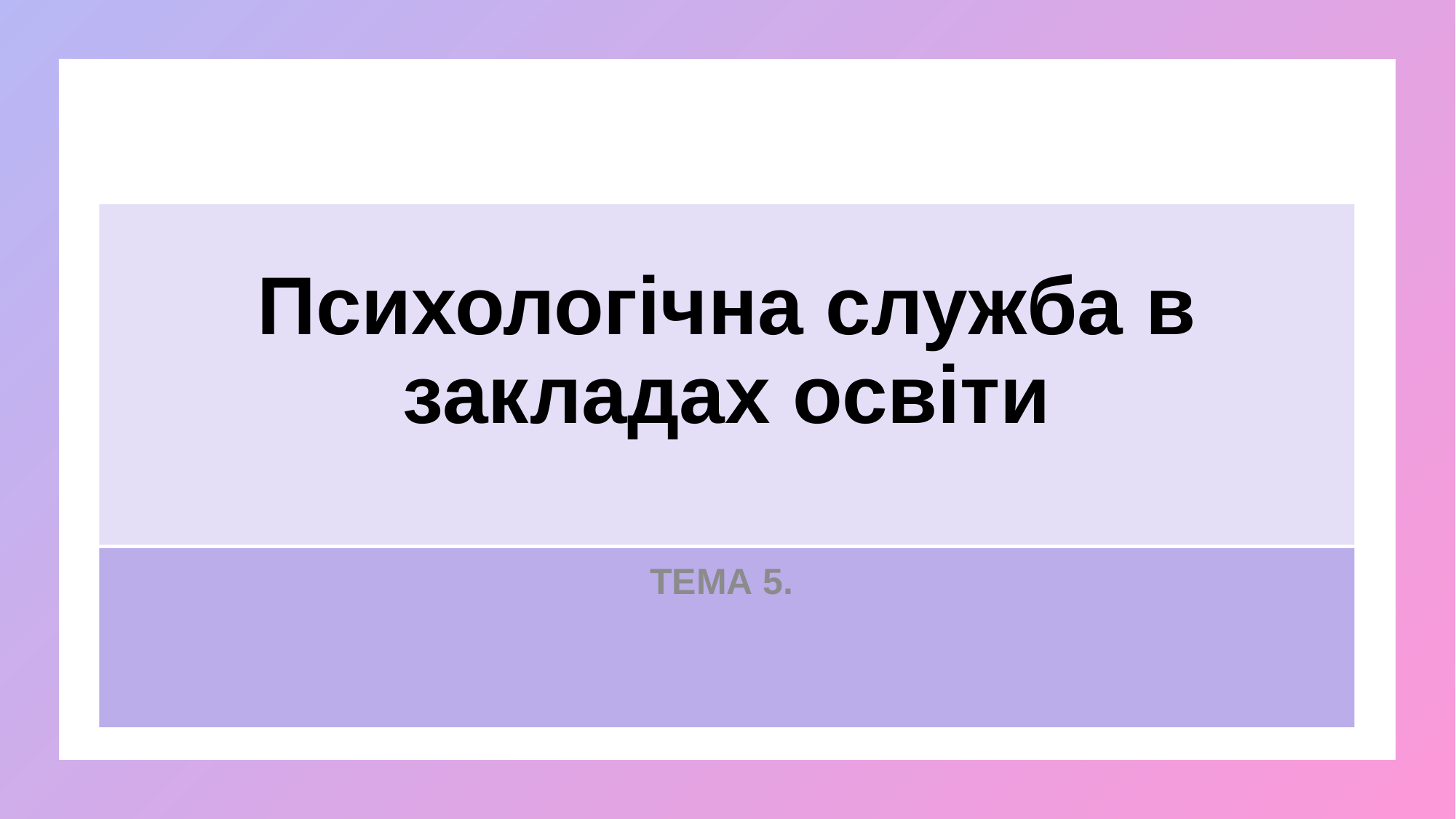

# Психологічна служба в закладах освіти
ТЕМА 5.